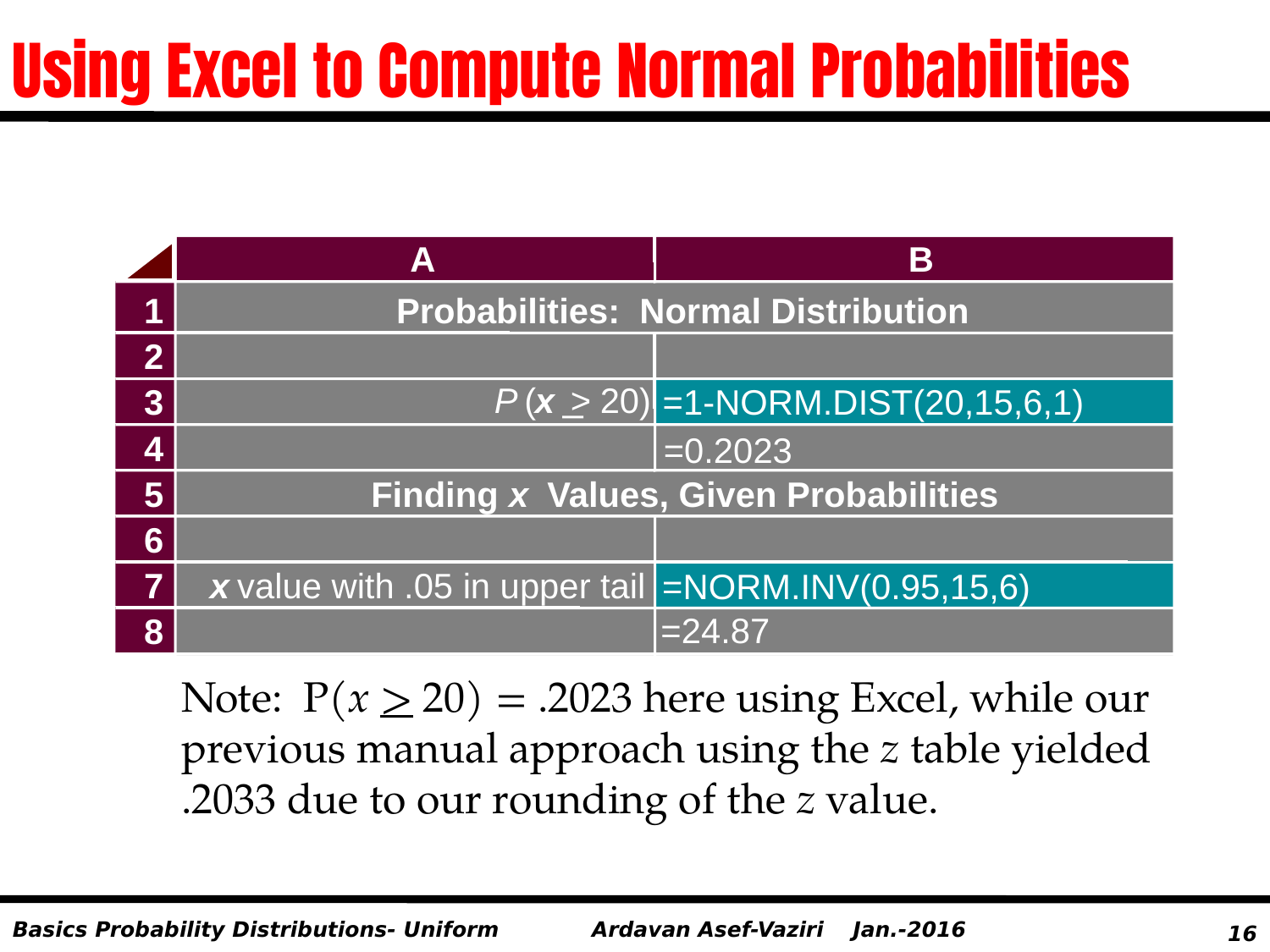

Using Excel to Compute Normal Probabilities

A

B

1
Probabilities:  Normal Distribution

2

   P
(
x

>
 20)
3
=1-NORM.DIST(20,15,6,1)

4

=0.2023

5
 Finding
x
 Values, Given Probabilities

6

7
x
 value with .05 in upper tail
=NORM.INV(0.95,15,6)

=24.87
8

Note:  P(x > 20) = .2023 here using Excel, while our
previous manual approach using the z table yielded
.2033 due to our rounding of the z value.